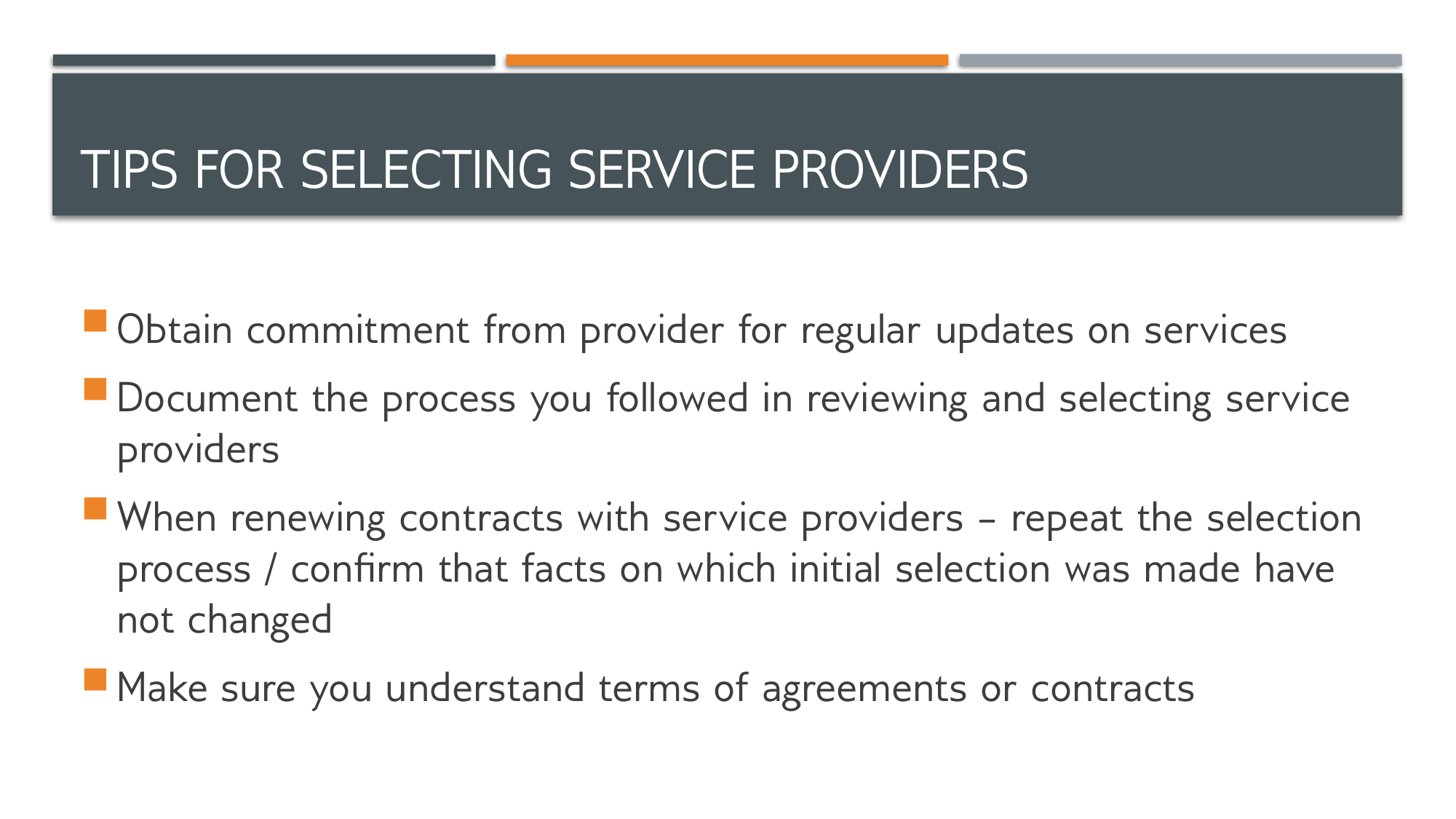

# Tips for selecting service providers
Obtain commitment from provider for regular updates on services
Document the process you followed in reviewing and selecting service providers
When renewing contracts with service providers – repeat the selection process / confirm that facts on which initial selection was made have not changed
Make sure you understand terms of agreements or contracts